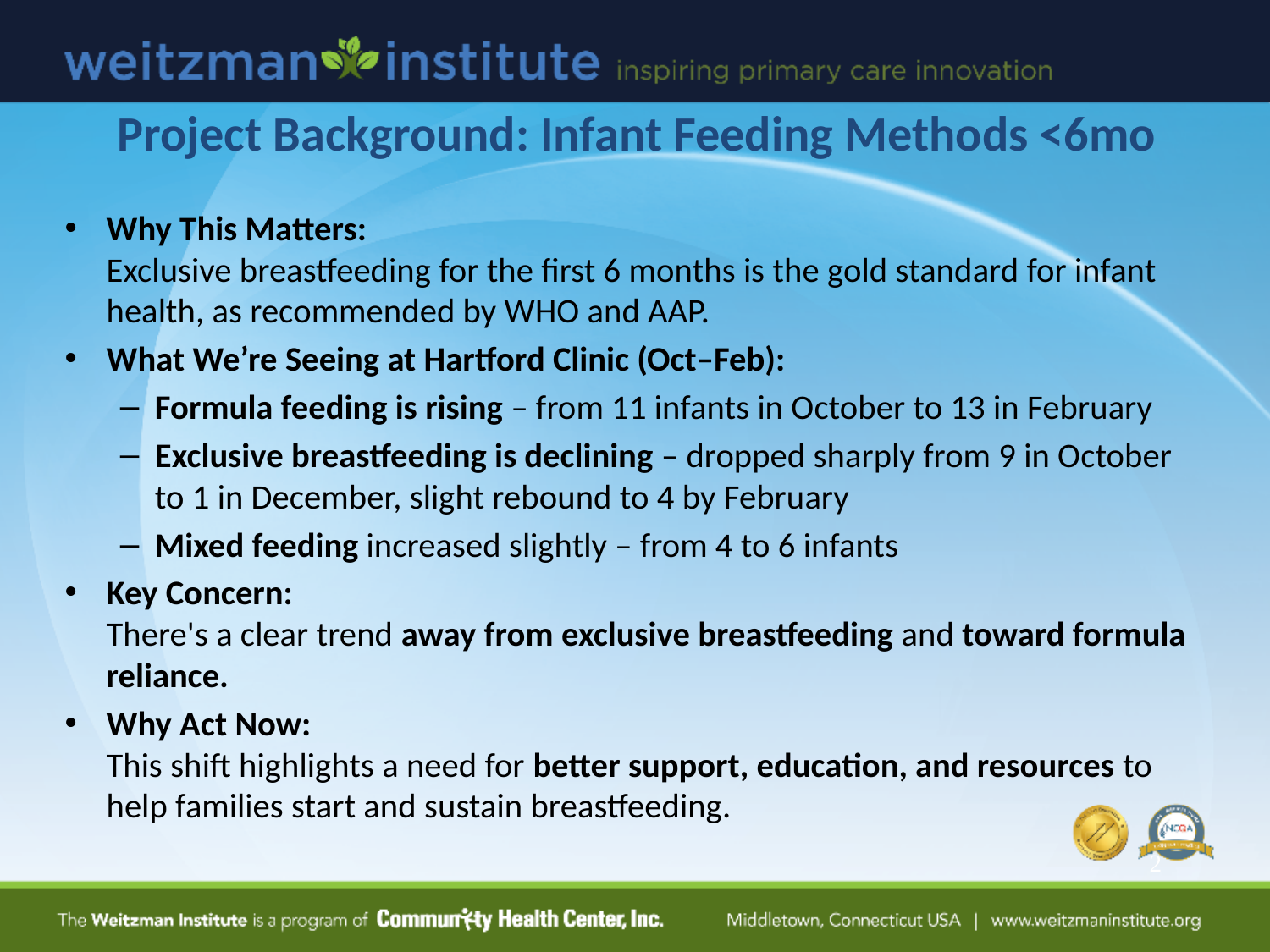

# Project Background: Infant Feeding Methods <6mo
Why This Matters:
Exclusive breastfeeding for the first 6 months is the gold standard for infant health, as recommended by WHO and AAP.
What We’re Seeing at Hartford Clinic (Oct–Feb):
Formula feeding is rising – from 11 infants in October to 13 in February
Exclusive breastfeeding is declining – dropped sharply from 9 in October to 1 in December, slight rebound to 4 by February
Mixed feeding increased slightly – from 4 to 6 infants
Key Concern:
There's a clear trend away from exclusive breastfeeding and toward formula reliance.
Why Act Now:
This shift highlights a need for better support, education, and resources to help families start and sustain breastfeeding.

2